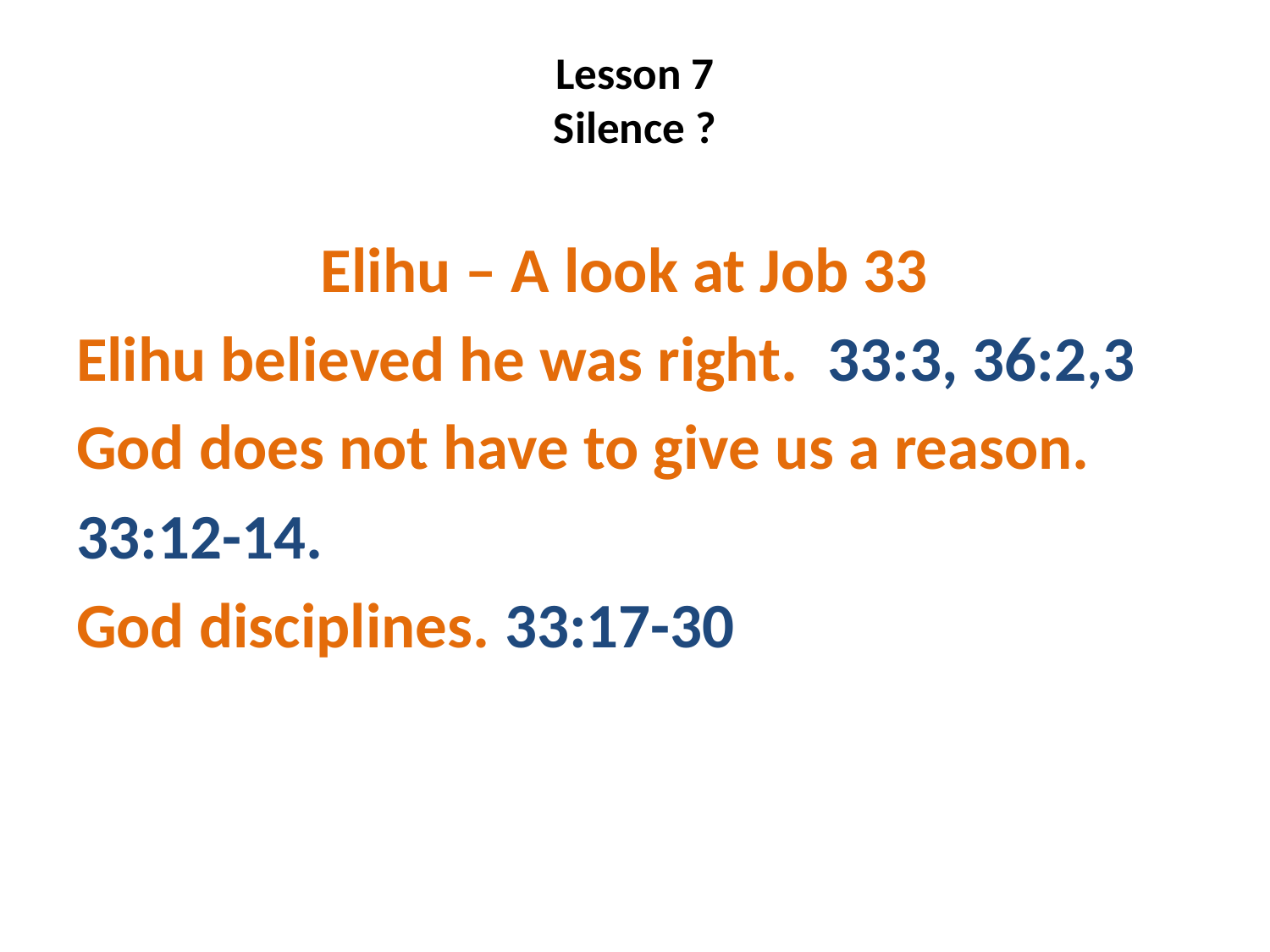

# Lesson 7 Silence ?
                 Elihu – A look at Job 33
Elihu believed he was right.  33:3, 36:2,3
God does not have to give us a reason.
33:12-14.
God disciplines. 33:17-30